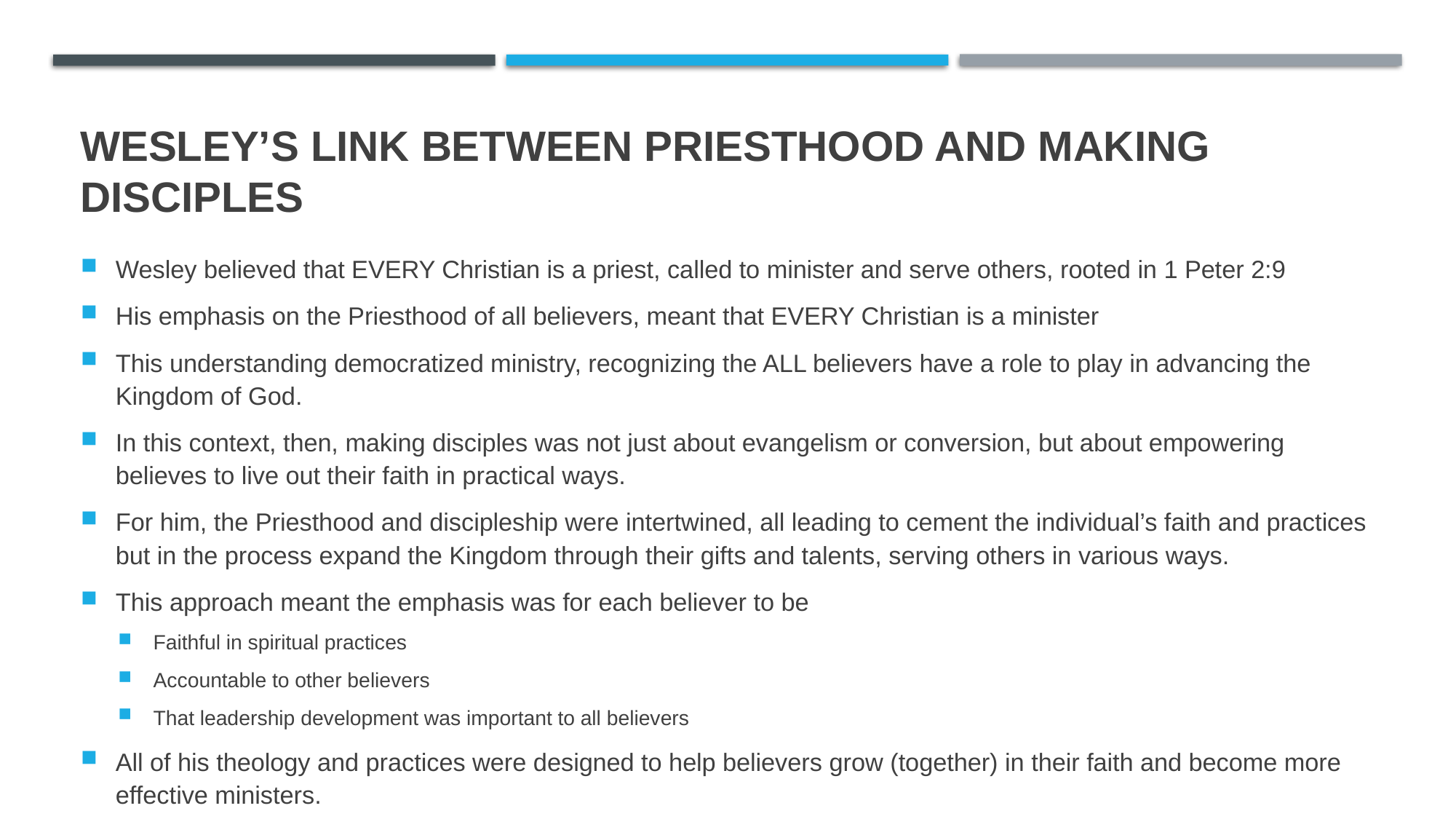

# Wesley’s link between Priesthood and making Disciples
Wesley believed that EVERY Christian is a priest, called to minister and serve others, rooted in 1 Peter 2:9
His emphasis on the Priesthood of all believers, meant that EVERY Christian is a minister
This understanding democratized ministry, recognizing the ALL believers have a role to play in advancing the Kingdom of God.
In this context, then, making disciples was not just about evangelism or conversion, but about empowering believes to live out their faith in practical ways.
For him, the Priesthood and discipleship were intertwined, all leading to cement the individual’s faith and practices but in the process expand the Kingdom through their gifts and talents, serving others in various ways.
This approach meant the emphasis was for each believer to be
Faithful in spiritual practices
Accountable to other believers
That leadership development was important to all believers
All of his theology and practices were designed to help believers grow (together) in their faith and become more effective ministers.